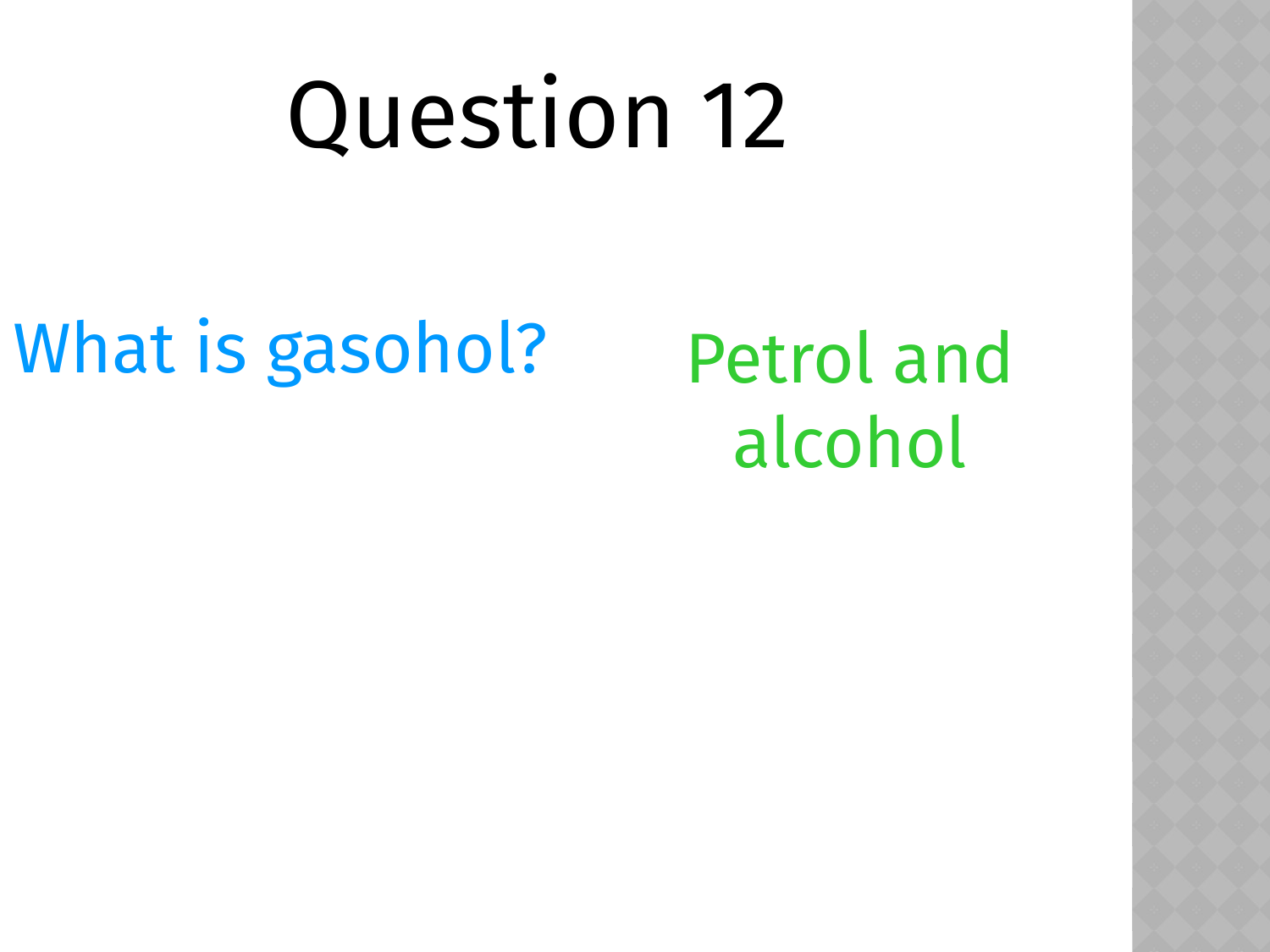

Question 12
What is gasohol?
Petrol and alcohol